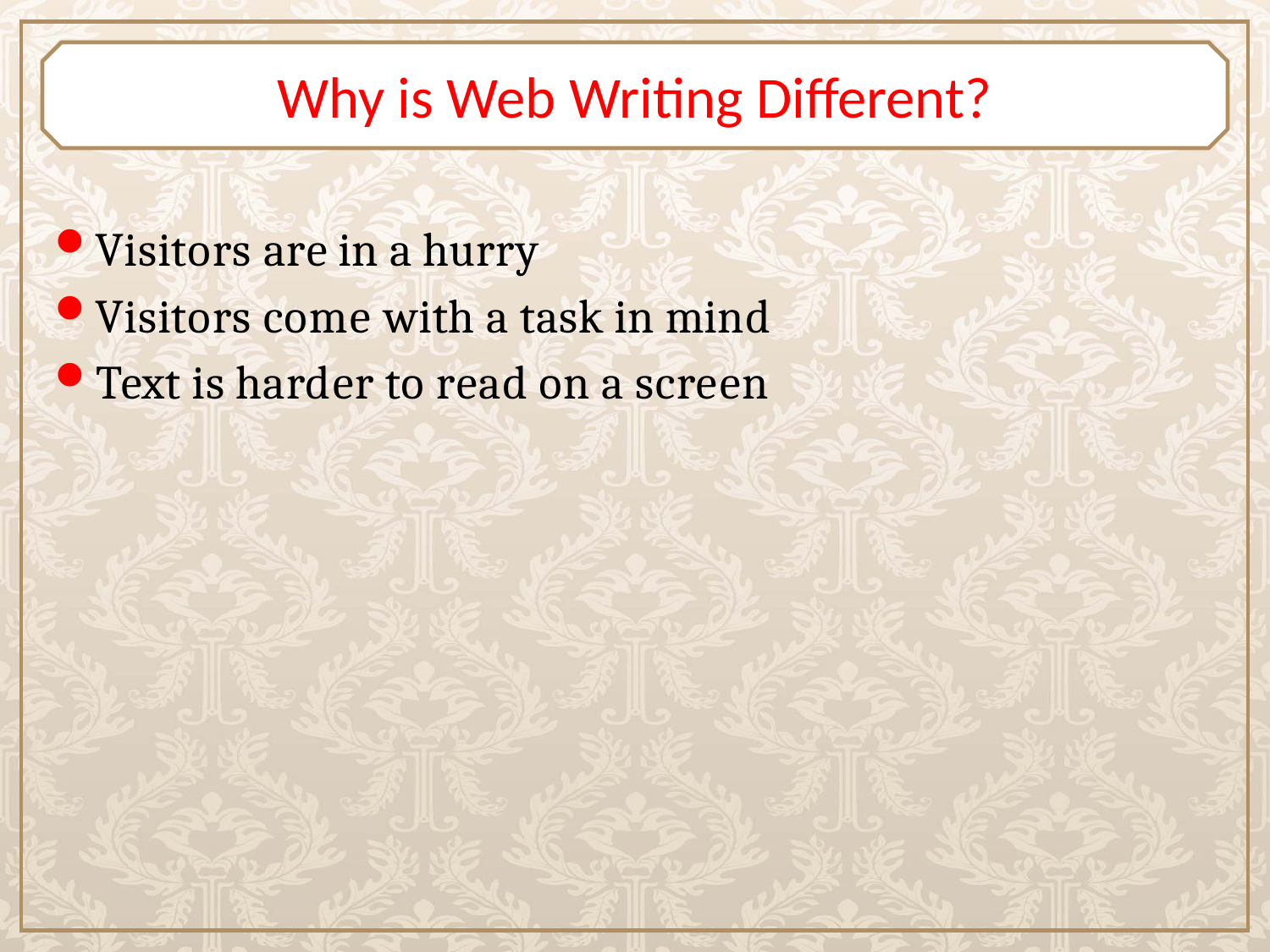

# Why is Web Writing Different?
Visitors are in a hurry
Visitors come with a task in mind
Text is harder to read on a screen